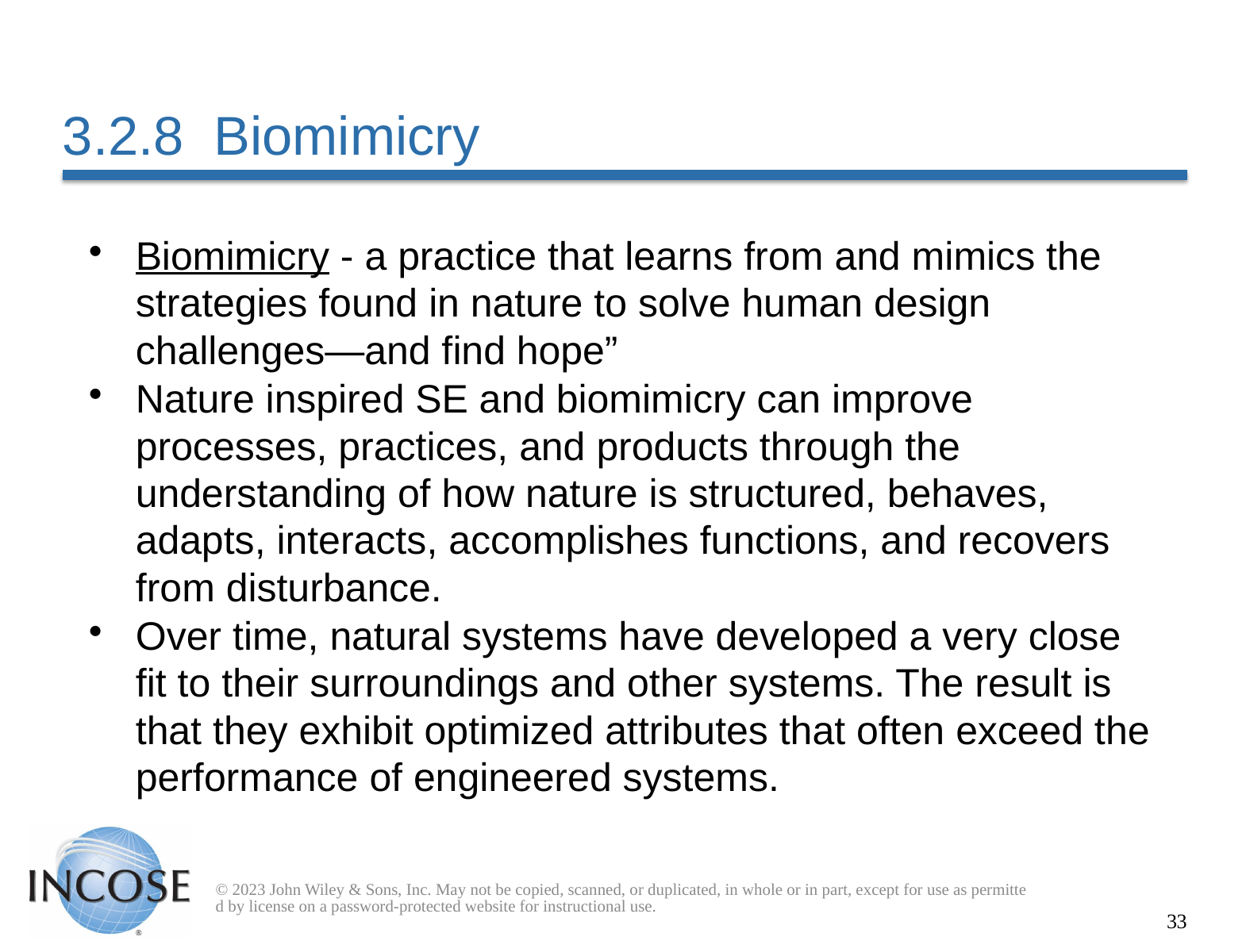

# 3.2.8  Biomimicry
Biomimicry - a practice that learns from and mimics the strategies found in nature to solve human design challenges—and find hope”
Nature inspired SE and biomimicry can improve processes, practices, and products through the understanding of how nature is structured, behaves, adapts, interacts, accomplishes functions, and recovers from disturbance.
Over time, natural systems have developed a very close fit to their surroundings and other systems. The result is that they exhibit optimized attributes that often exceed the performance of engineered systems.
© 2023 John Wiley & Sons, Inc. May not be copied, scanned, or duplicated, in whole or in part, except for use as permitted by license on a password-protected website for instructional use.
33